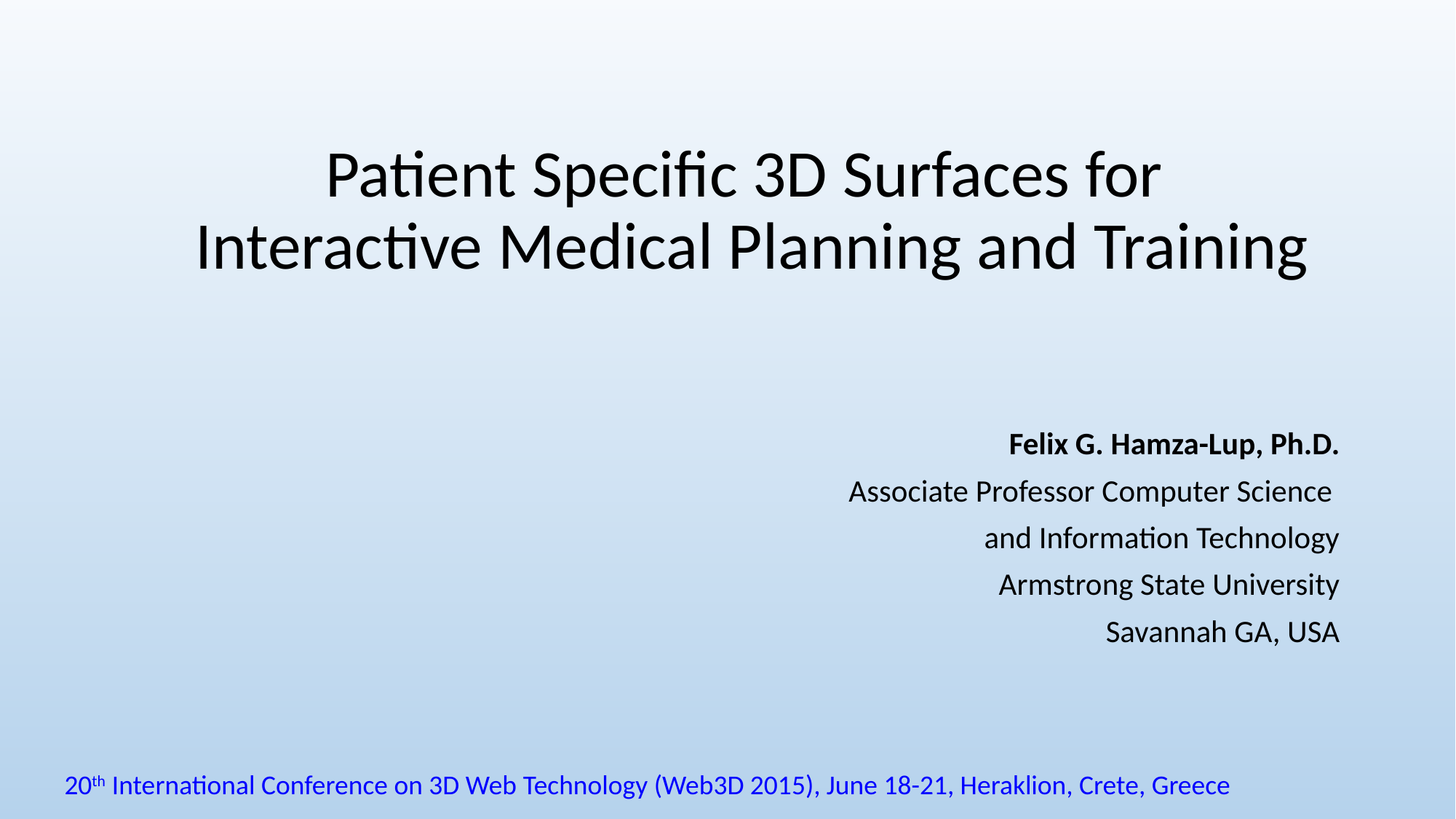

# Patient Specific 3D Surfaces for Interactive Medical Planning and Training
Felix G. Hamza-Lup, Ph.D.
Associate Professor Computer Science
and Information Technology
Armstrong State University
Savannah GA, USA

20th International Conference on 3D Web Technology (Web3D 2015), June 18-21, Heraklion, Crete, Greece